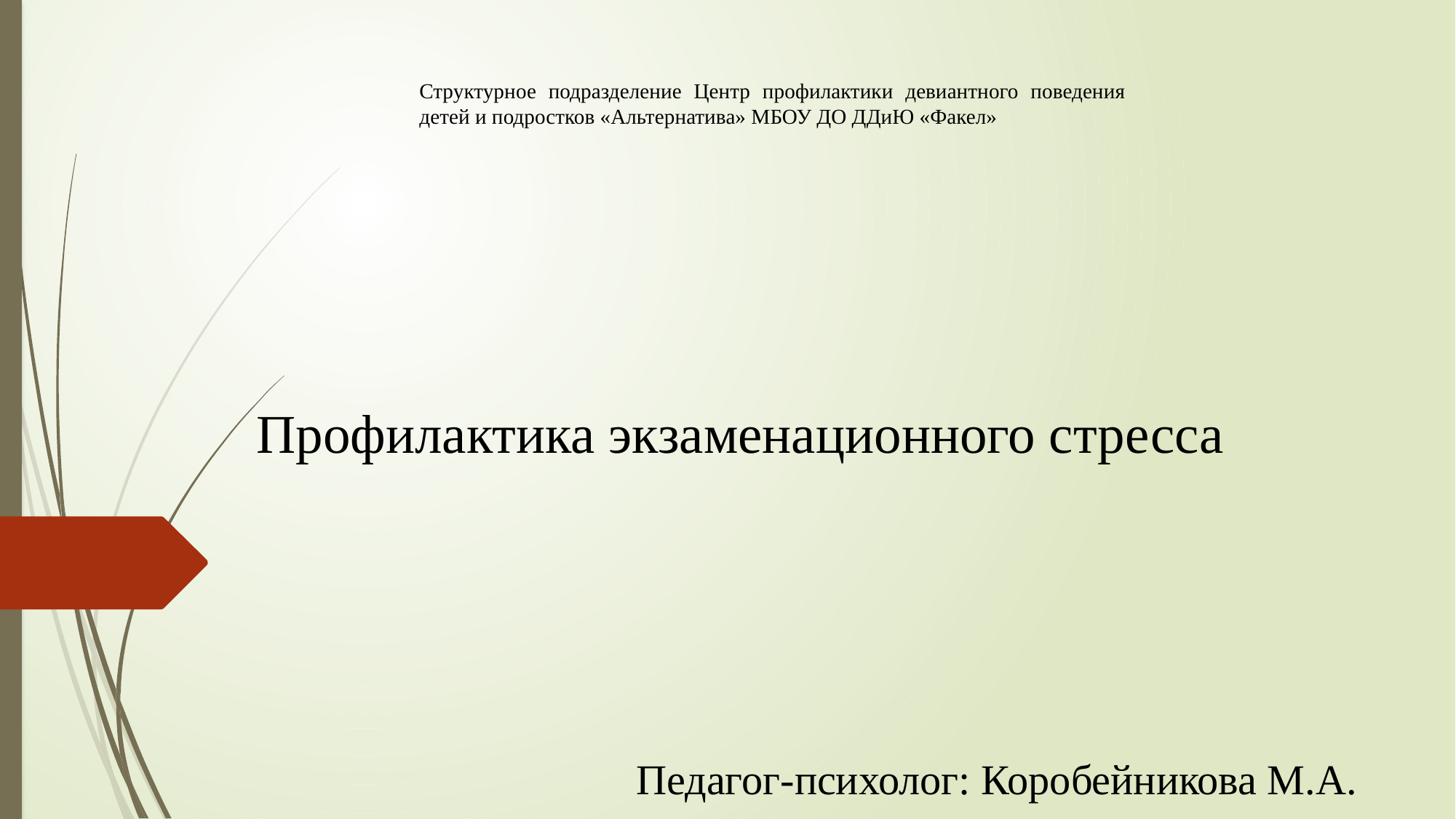

# Профилактика экзаменационного стресса
Структурное подразделение Центр профилактики девиантного поведения детей и подростков «Альтернатива» МБОУ ДО ДДиЮ «Факел»
Педагог-психолог: Коробейникова М.А.